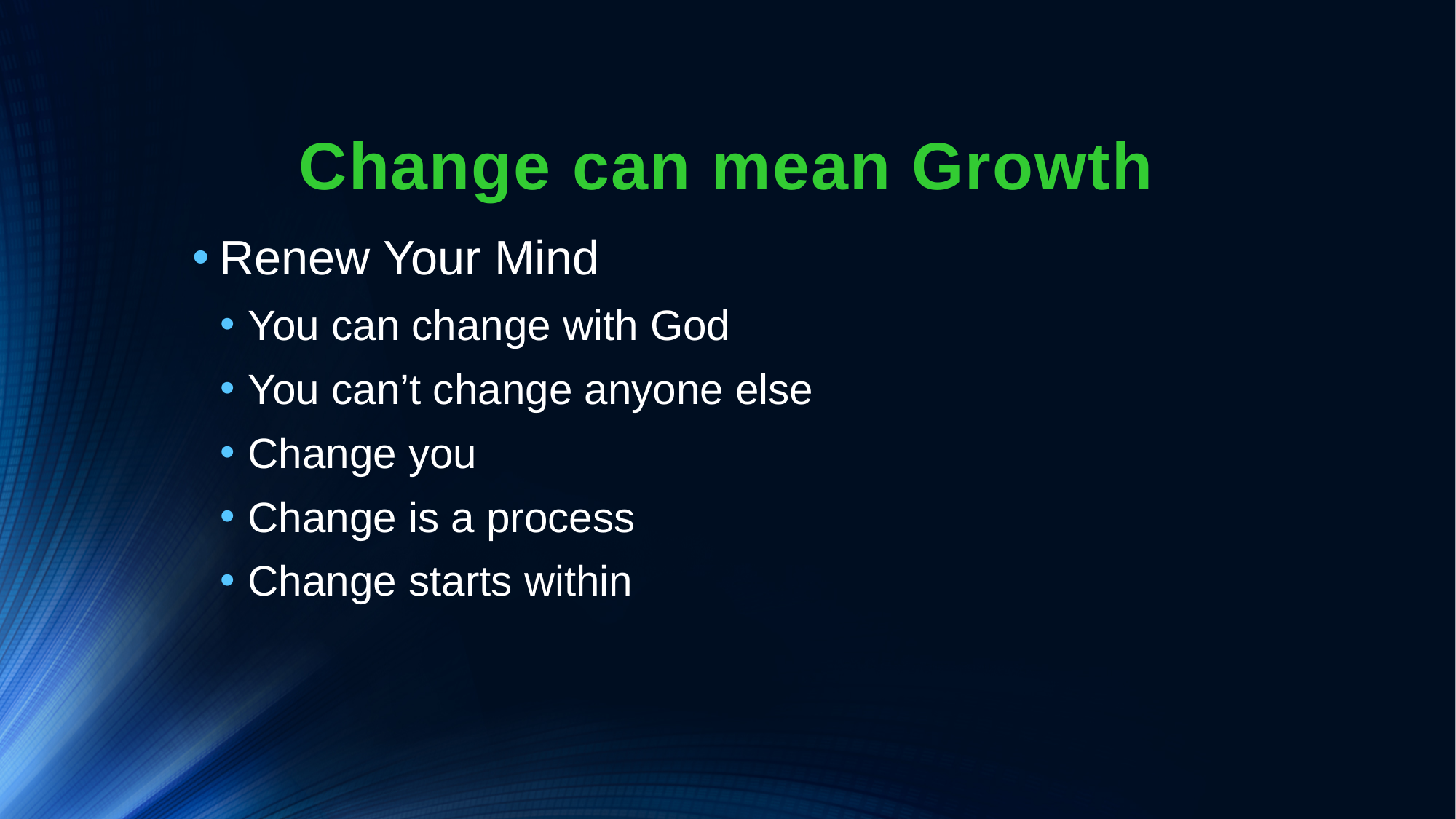

# Change can mean Growth
Renew Your Mind
You can change with God
You can’t change anyone else
Change you
Change is a process
Change starts within